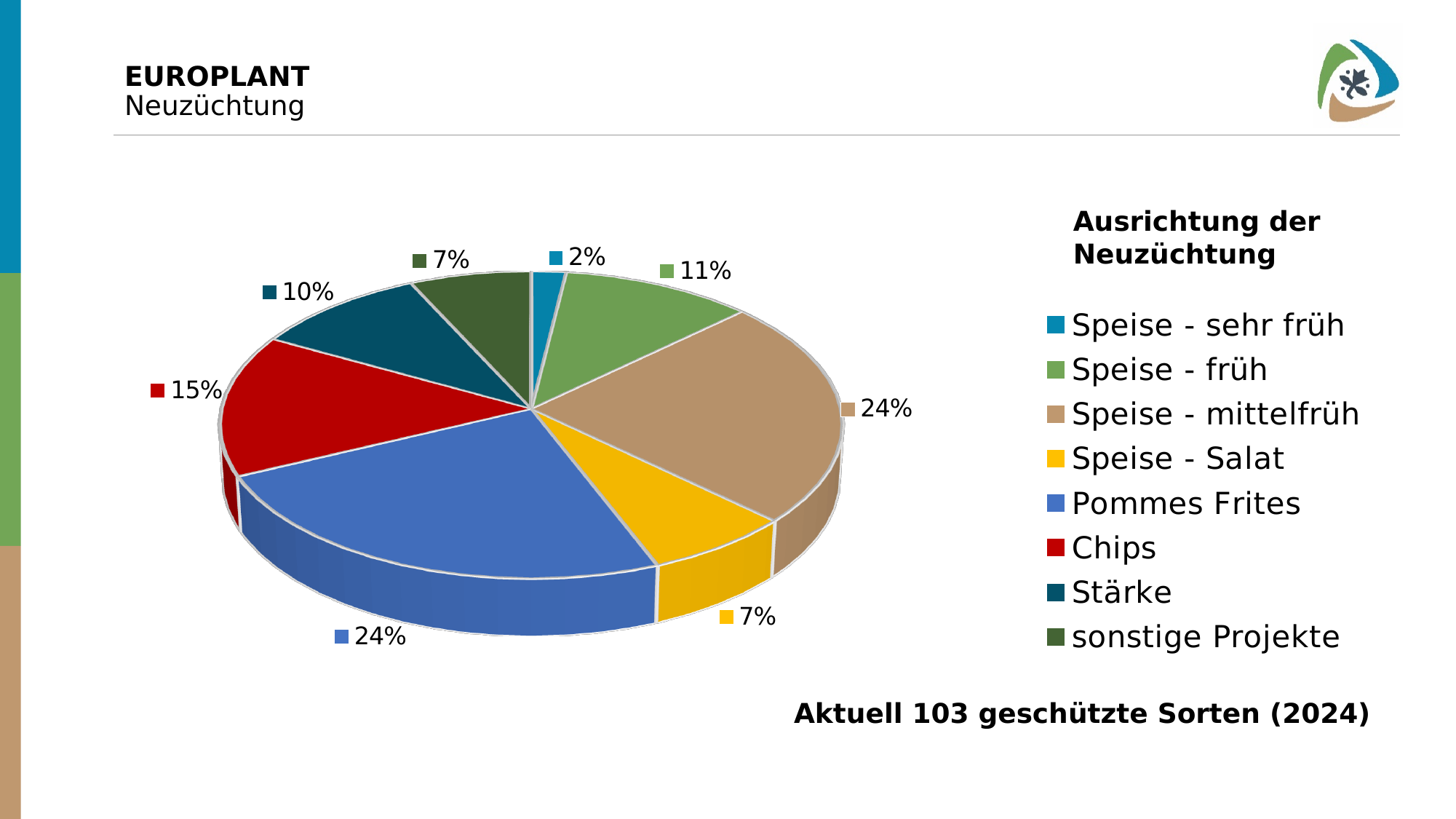

# EUROPLANT Neuzüchtung

[unsupported chart]

Ausrichtung der
Neuzüchtung
Aktuell 103 geschützte Sorten (2024)